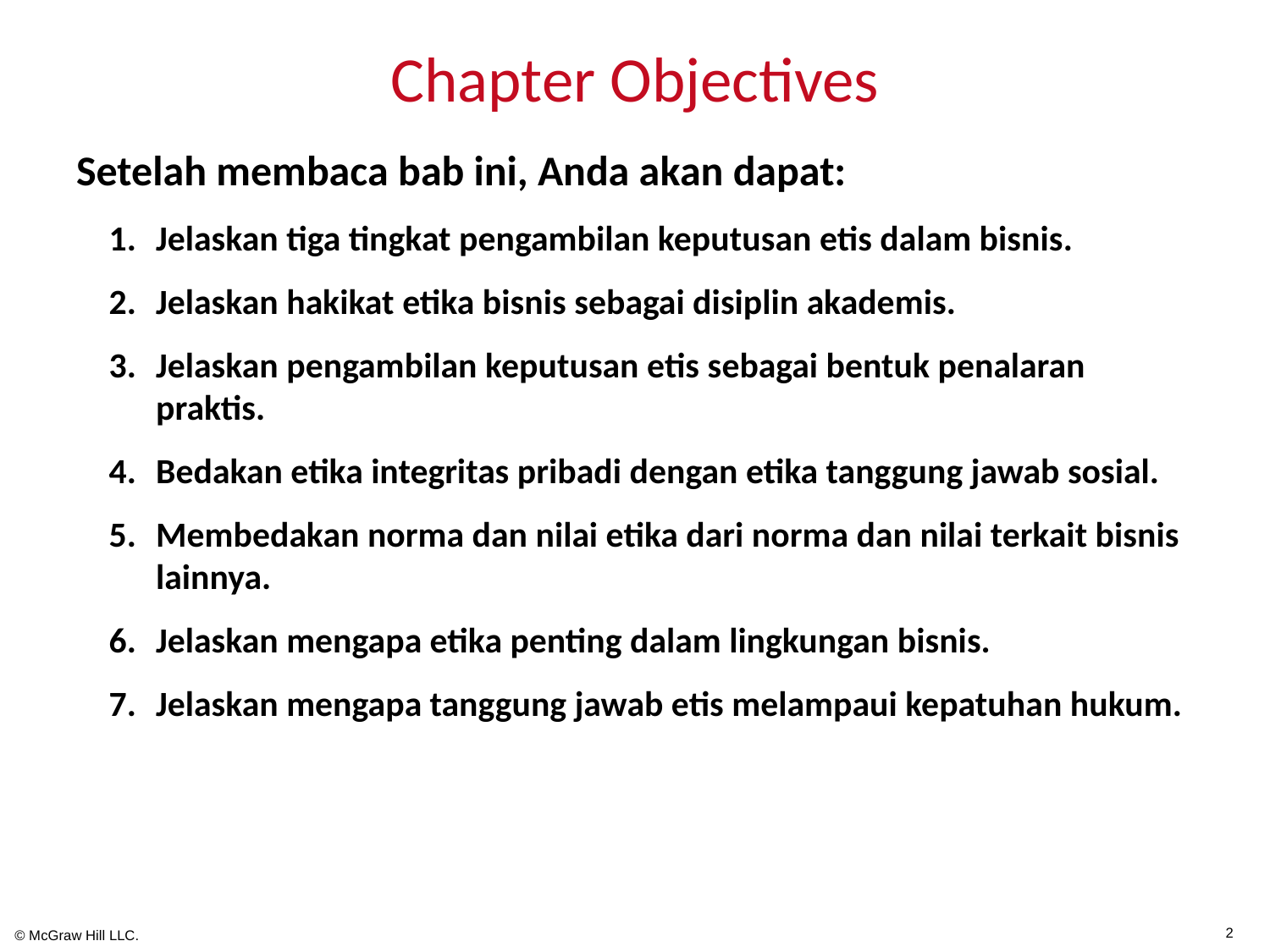

# Chapter Objectives
Setelah membaca bab ini, Anda akan dapat:
Jelaskan tiga tingkat pengambilan keputusan etis dalam bisnis.
Jelaskan hakikat etika bisnis sebagai disiplin akademis.
Jelaskan pengambilan keputusan etis sebagai bentuk penalaran praktis.
Bedakan etika integritas pribadi dengan etika tanggung jawab sosial.
Membedakan norma dan nilai etika dari norma dan nilai terkait bisnis lainnya.
Jelaskan mengapa etika penting dalam lingkungan bisnis.
Jelaskan mengapa tanggung jawab etis melampaui kepatuhan hukum.
2